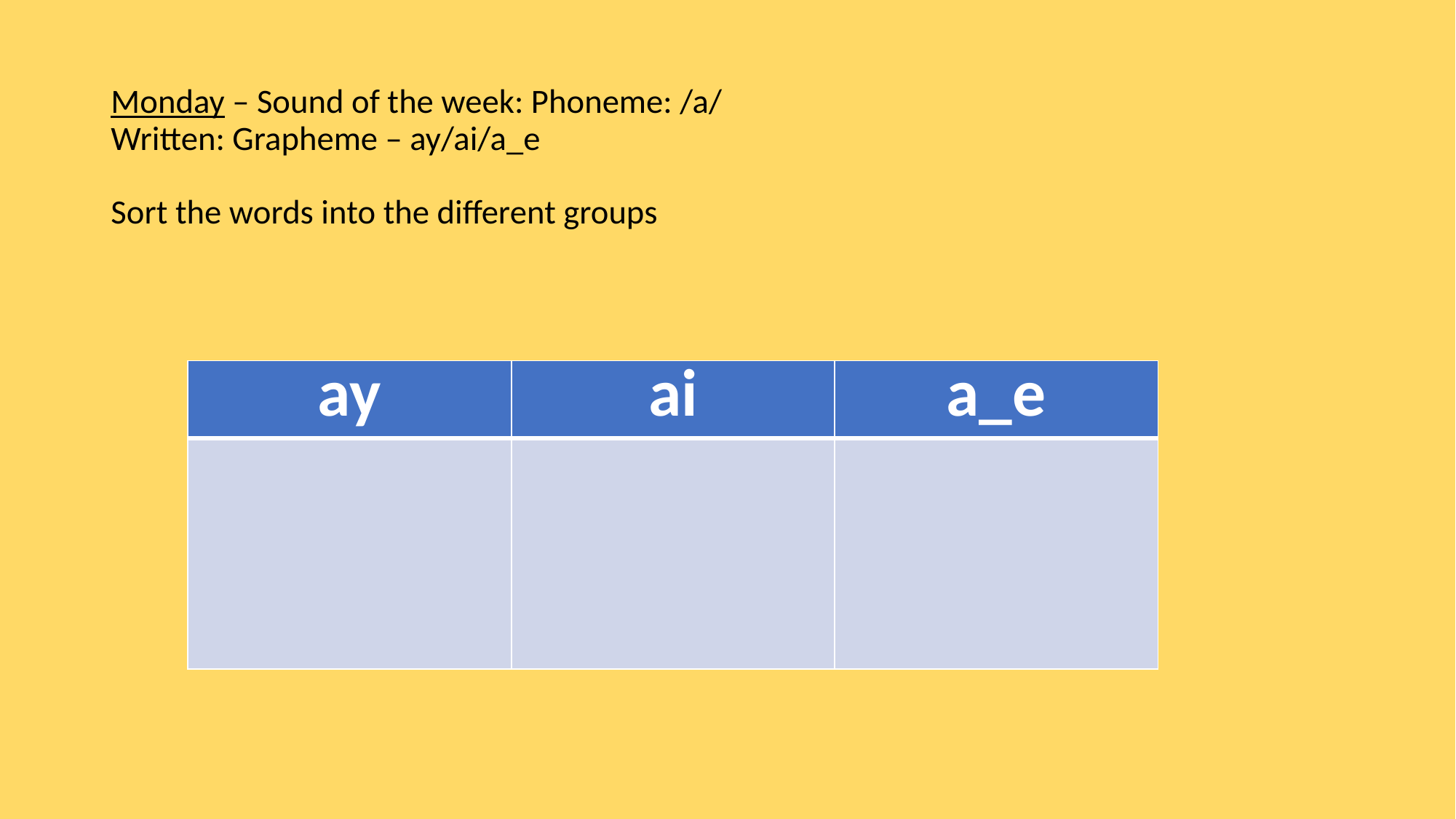

# Monday – Sound of the week: Phoneme: /a/ Written: Grapheme – ay/ai/a_e Sort the words into the different groups
| ay | ai | a\_e |
| --- | --- | --- |
|  |  |  |